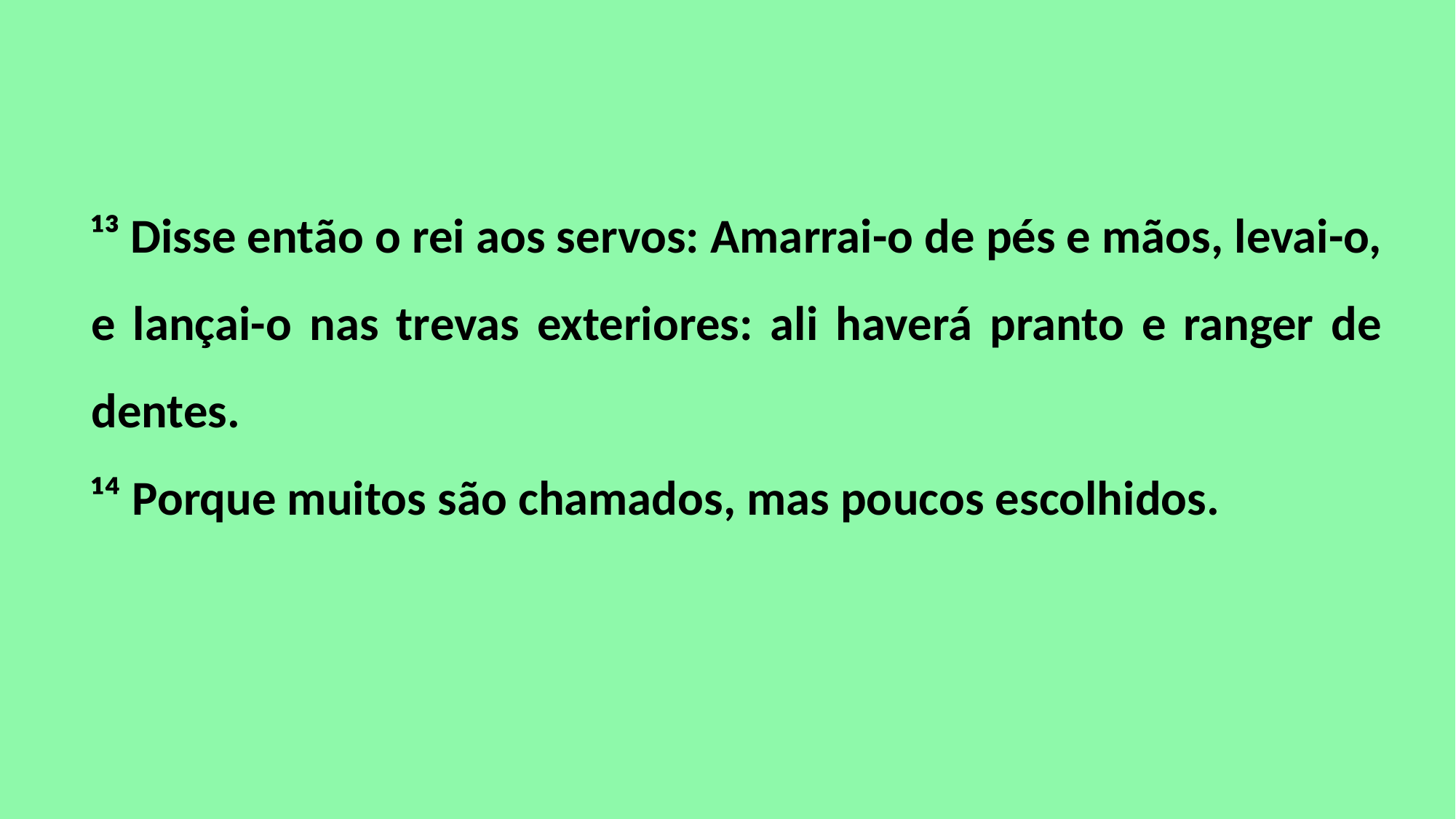

¹³ Disse então o rei aos servos: Amarrai-o de pés e mãos, levai-o, e lançai-o nas trevas exteriores: ali haverá pranto e ranger de dentes.
¹⁴ Porque muitos são chamados, mas poucos escolhidos.